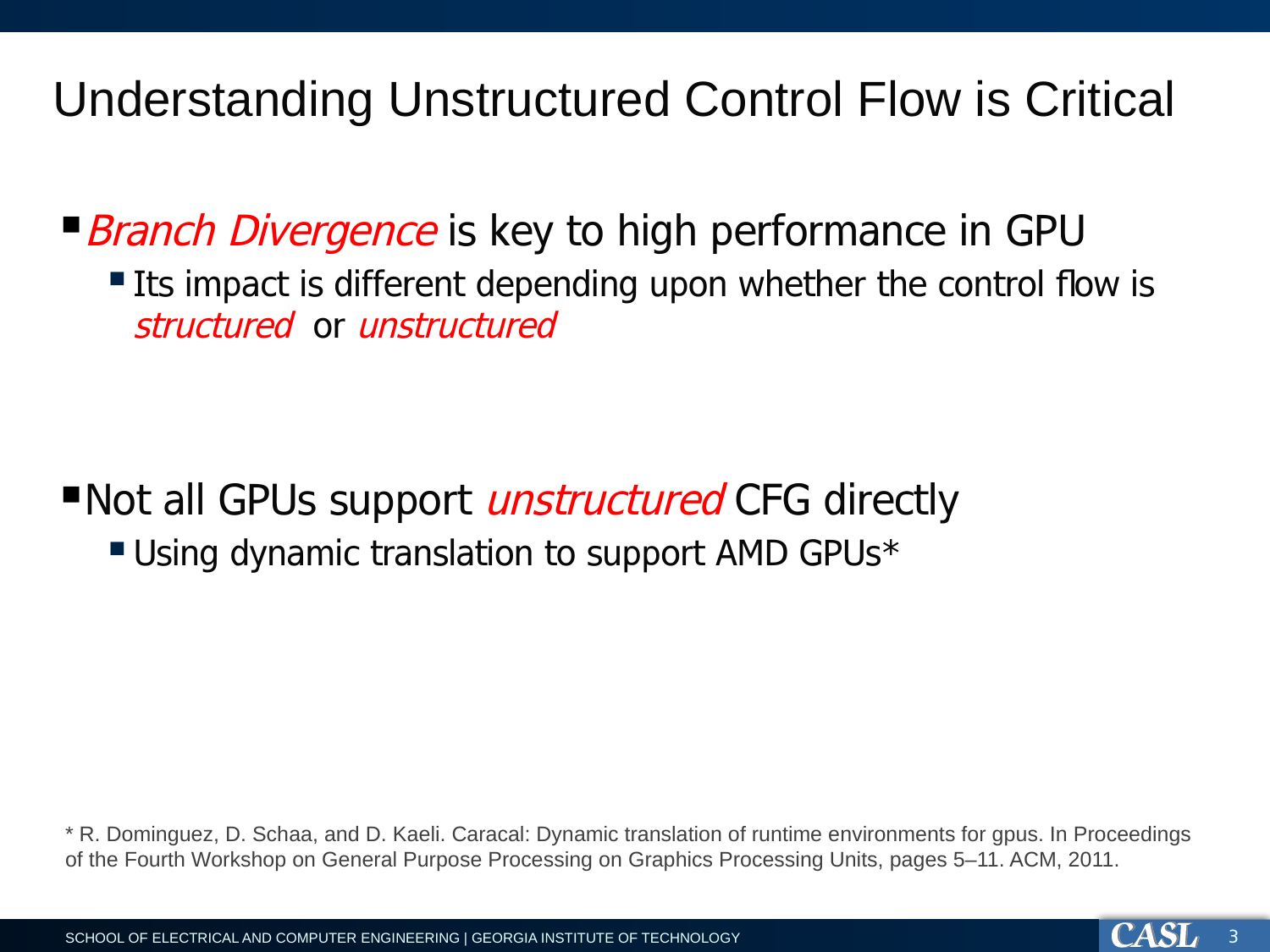

# Understanding Unstructured Control Flow is Critical
Branch Divergence is key to high performance in GPU
Its impact is different depending upon whether the control flow is structured  or unstructured

Not all GPUs support unstructured CFG directly
Using dynamic translation to support AMD GPUs*
* R. Dominguez, D. Schaa, and D. Kaeli. Caracal: Dynamic translation of runtime environments for gpus. In Proceedings
of the Fourth Workshop on General Purpose Processing on Graphics Processing Units, pages 5–11. ACM, 2011.
3